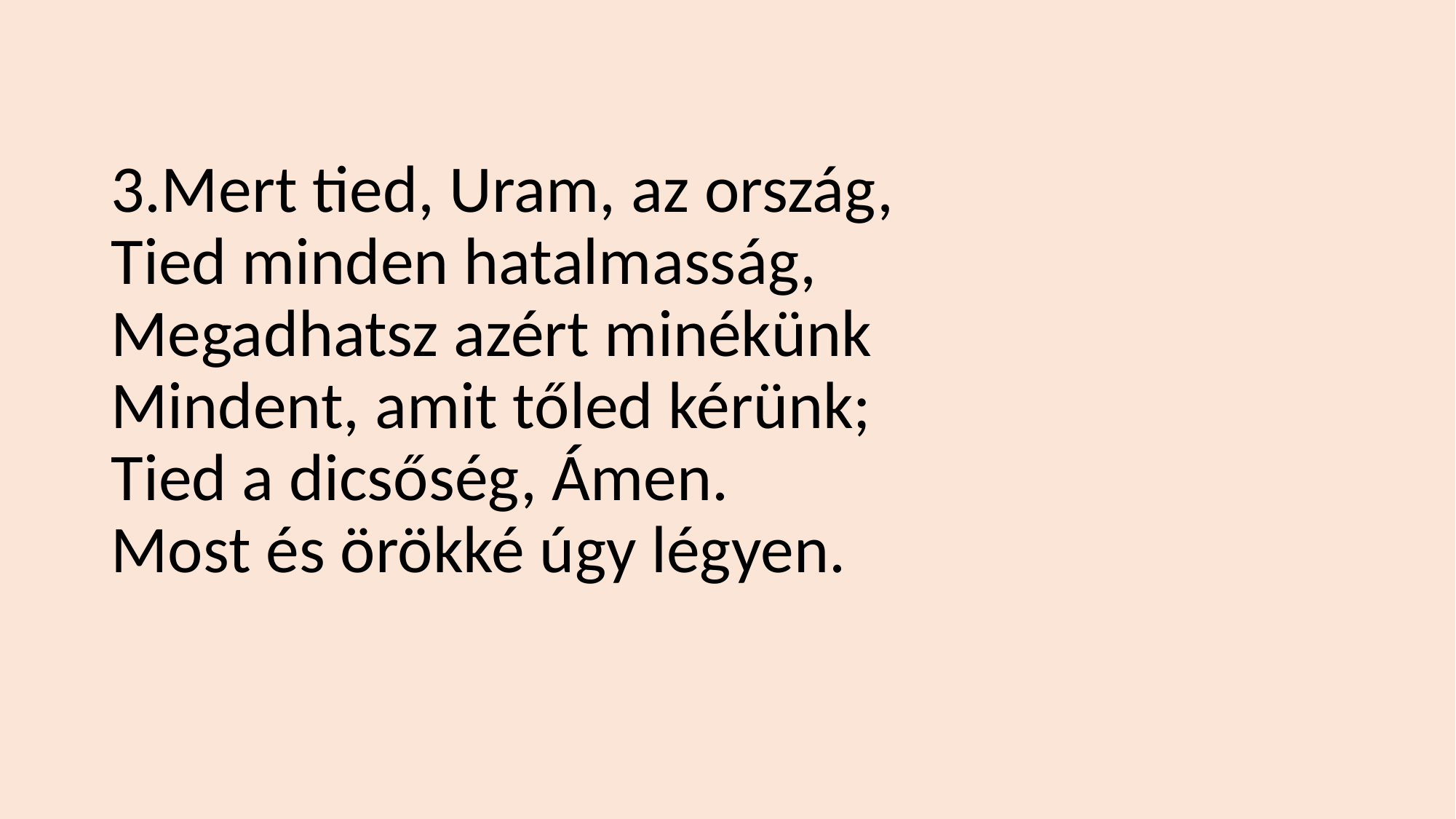

# 3.Mert tied, Uram, az ország, Tied minden hatalmasság, Megadhatsz azért minékünk Mindent, amit tőled kérünk; Tied a dicsőség, Ámen. Most és örökké úgy légyen.